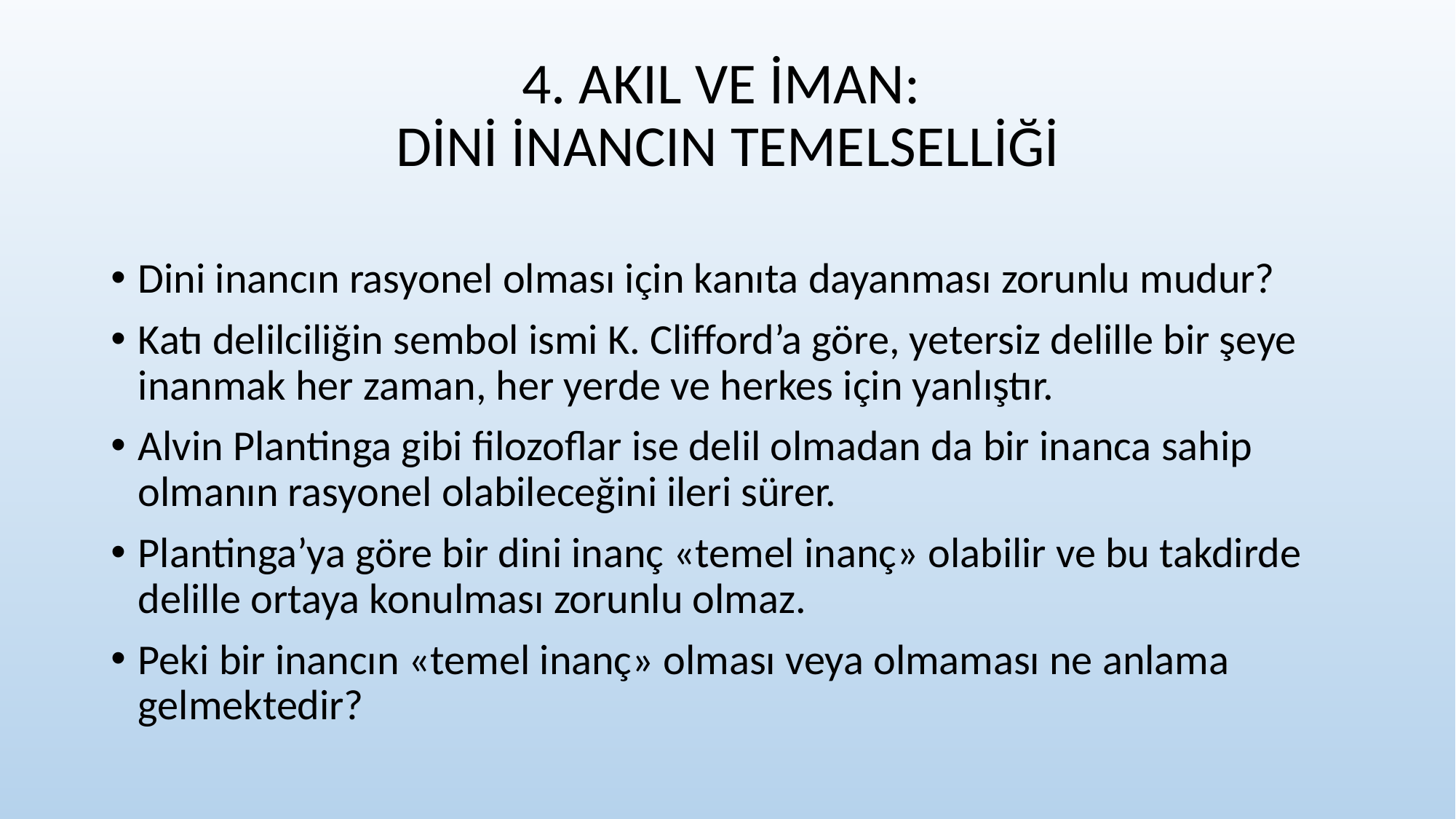

# 4. AKIL VE İMAN: DİNİ İNANCIN TEMELSELLİĞİ

Dini inancın rasyonel olması için kanıta dayanması zorunlu mudur?
Katı delilciliğin sembol ismi K. Clifford’a göre, yetersiz delille bir şeye inanmak her zaman, her yerde ve herkes için yanlıştır.
Alvin Plantinga gibi filozoflar ise delil olmadan da bir inanca sahip olmanın rasyonel olabileceğini ileri sürer.
Plantinga’ya göre bir dini inanç «temel inanç» olabilir ve bu takdirde delille ortaya konulması zorunlu olmaz.
Peki bir inancın «temel inanç» olması veya olmaması ne anlama gelmektedir?